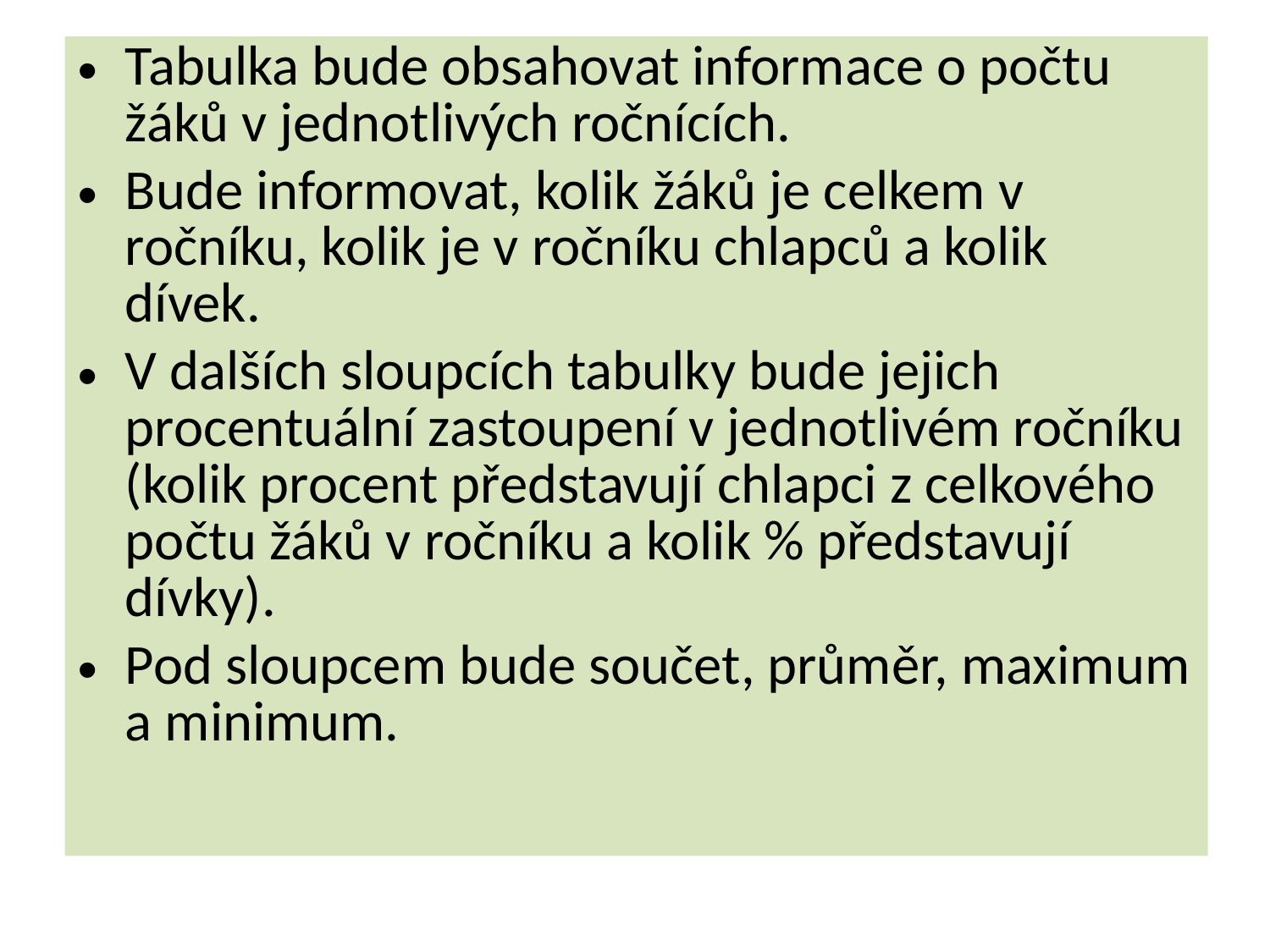

Tabulka bude obsahovat informace o počtu žáků v jednotlivých ročnících.
Bude informovat, kolik žáků je celkem v ročníku, kolik je v ročníku chlapců a kolik dívek.
V dalších sloupcích tabulky bude jejich procentuální zastoupení v jednotlivém ročníku (kolik procent představují chlapci z celkového počtu žáků v ročníku a kolik % představují dívky).
Pod sloupcem bude součet, průměr, maximum a minimum.